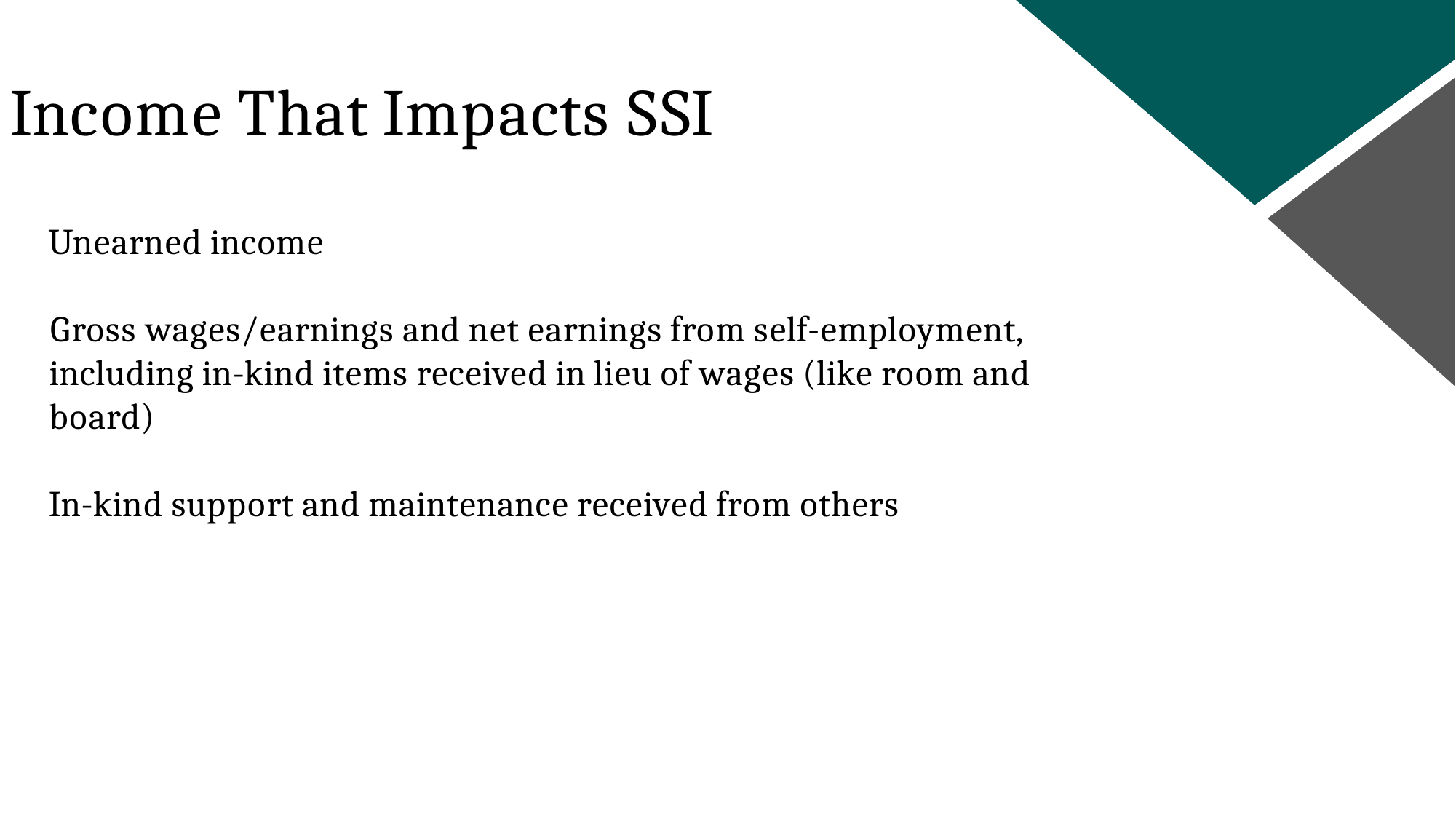

Income That Impacts SSI
Unearned income

Gross wages/earnings and net earnings from self-employment, including in-kind items received in lieu of wages (like room and board)

In-kind support and maintenance received from others